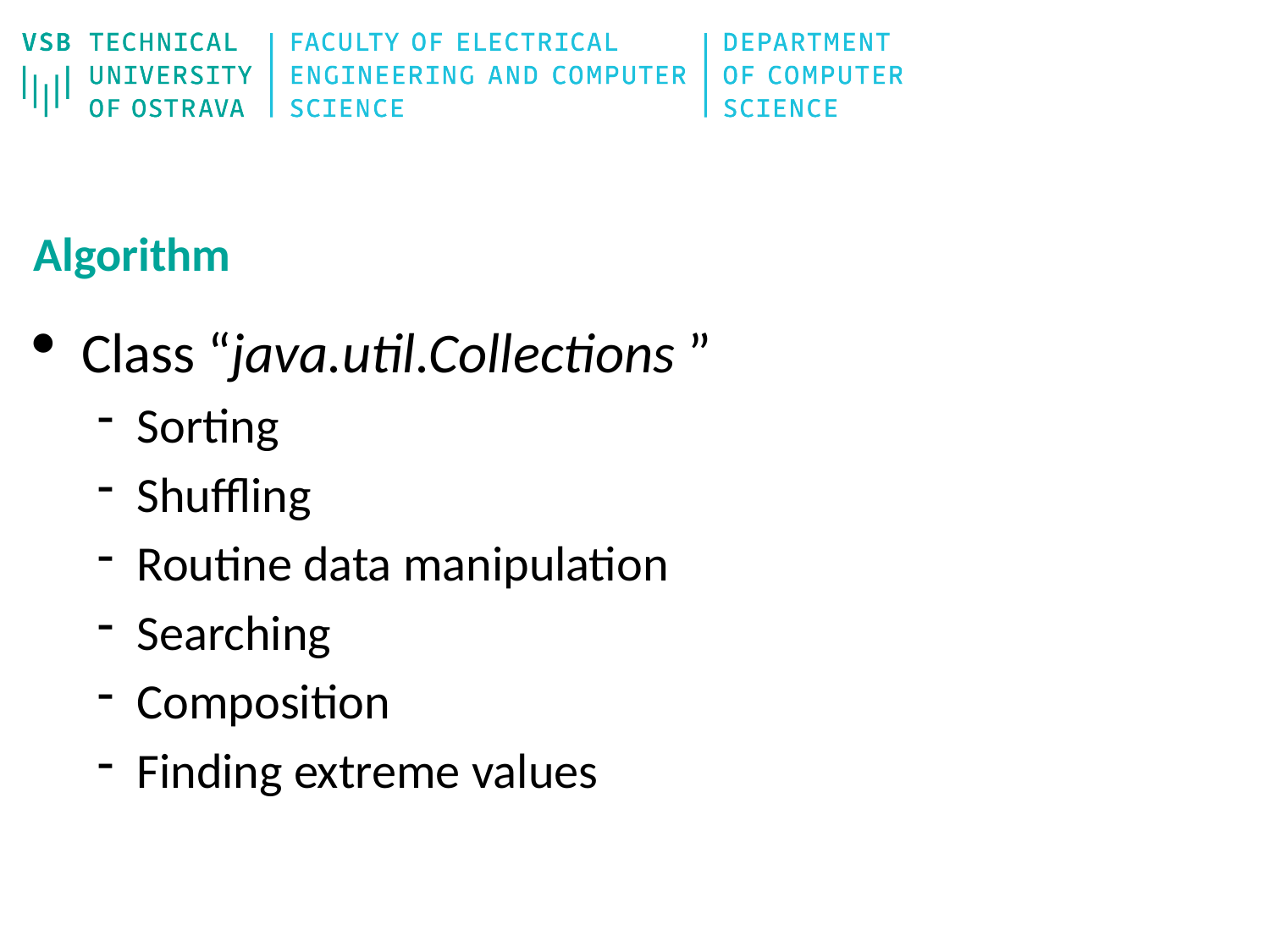

# Algorithm
Class “java.util.Collections ”
Sorting
Shuffling
Routine data manipulation
Searching
Composition
Finding extreme values